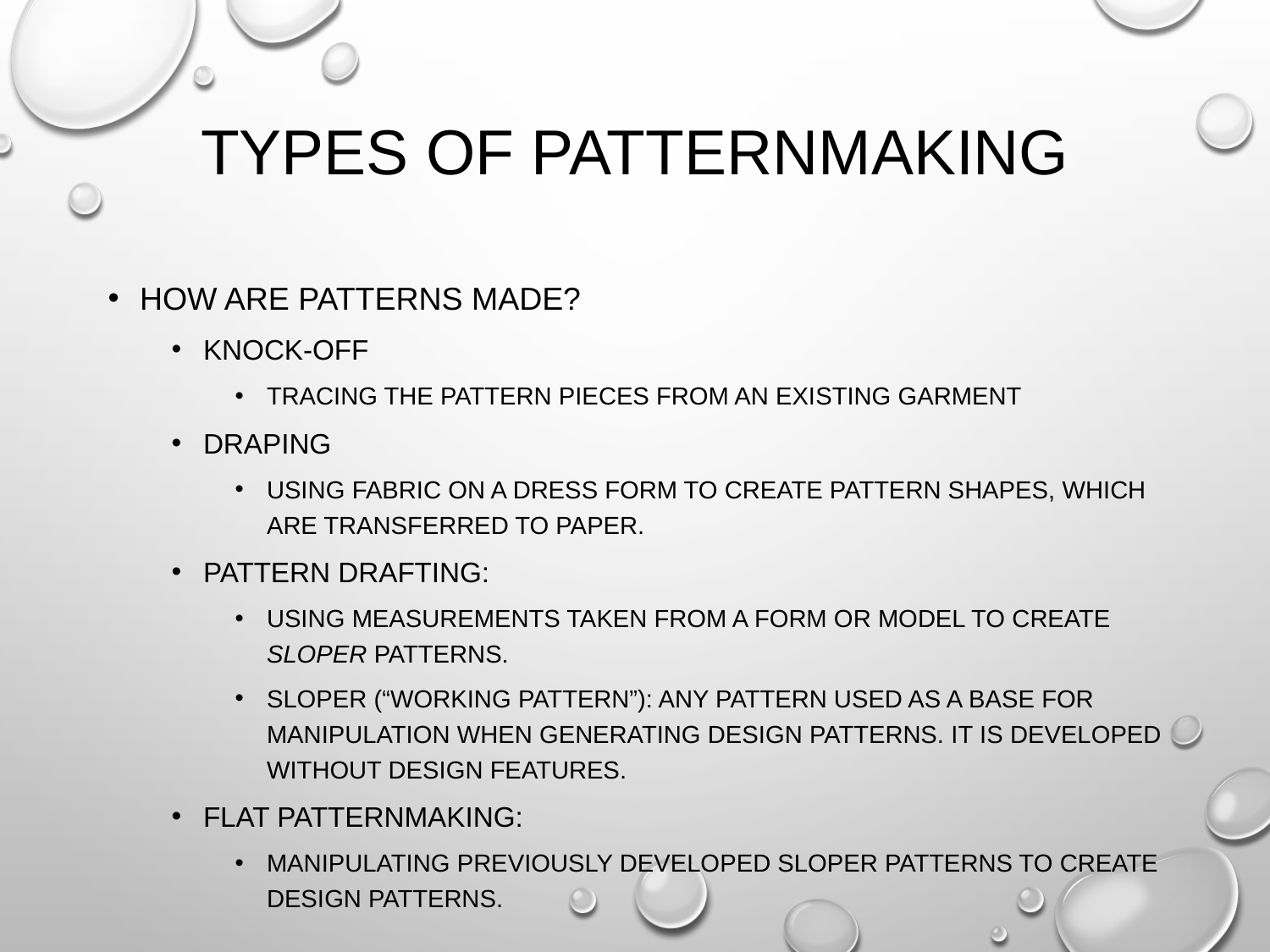

# Types of Patternmaking
How are patterns made?
Knock-off
Tracing the pattern pieces from an existing garment
Draping
Using fabric on a dress form to create pattern shapes, which are transferred to paper.
Pattern drafting:
Using measurements taken from a form or model to create sloper patterns.
Sloper (“working pattern”): Any pattern used as a base for manipulation when generating design patterns. It is developed without design features.
Flat patternmaking:
Manipulating previously developed sloper patterns to create design patterns.